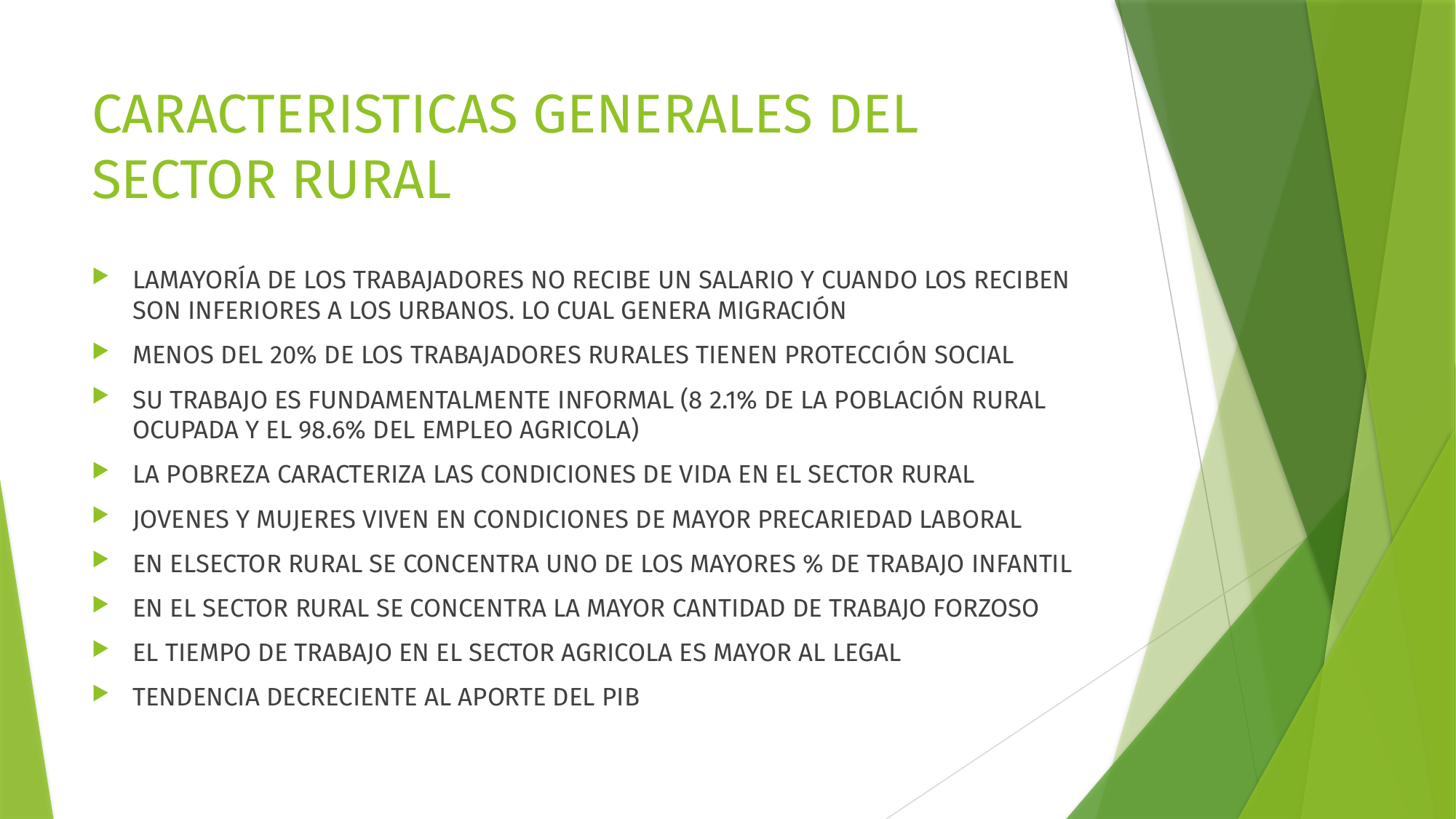

# CARACTERISTICAS GENERALES DEL SECTOR RURAL
LAMAYORÍA DE LOS TRABAJADORES NO RECIBE UN SALARIO Y CUANDO LOS RECIBEN SON INFERIORES A LOS URBANOS. LO CUAL GENERA MIGRACIÓN
MENOS DEL 20% DE LOS TRABAJADORES RURALES TIENEN PROTECCIÓN SOCIAL
SU TRABAJO ES FUNDAMENTALMENTE INFORMAL (8 2.1% DE LA POBLACIÓN RURAL OCUPADA Y EL 98.6% DEL EMPLEO AGRICOLA)
LA POBREZA CARACTERIZA LAS CONDICIONES DE VIDA EN EL SECTOR RURAL
JOVENES Y MUJERES VIVEN EN CONDICIONES DE MAYOR PRECARIEDAD LABORAL
EN ELSECTOR RURAL SE CONCENTRA UNO DE LOS MAYORES % DE TRABAJO INFANTIL
EN EL SECTOR RURAL SE CONCENTRA LA MAYOR CANTIDAD DE TRABAJO FORZOSO
EL TIEMPO DE TRABAJO EN EL SECTOR AGRICOLA ES MAYOR AL LEGAL
TENDENCIA DECRECIENTE AL APORTE DEL PIB